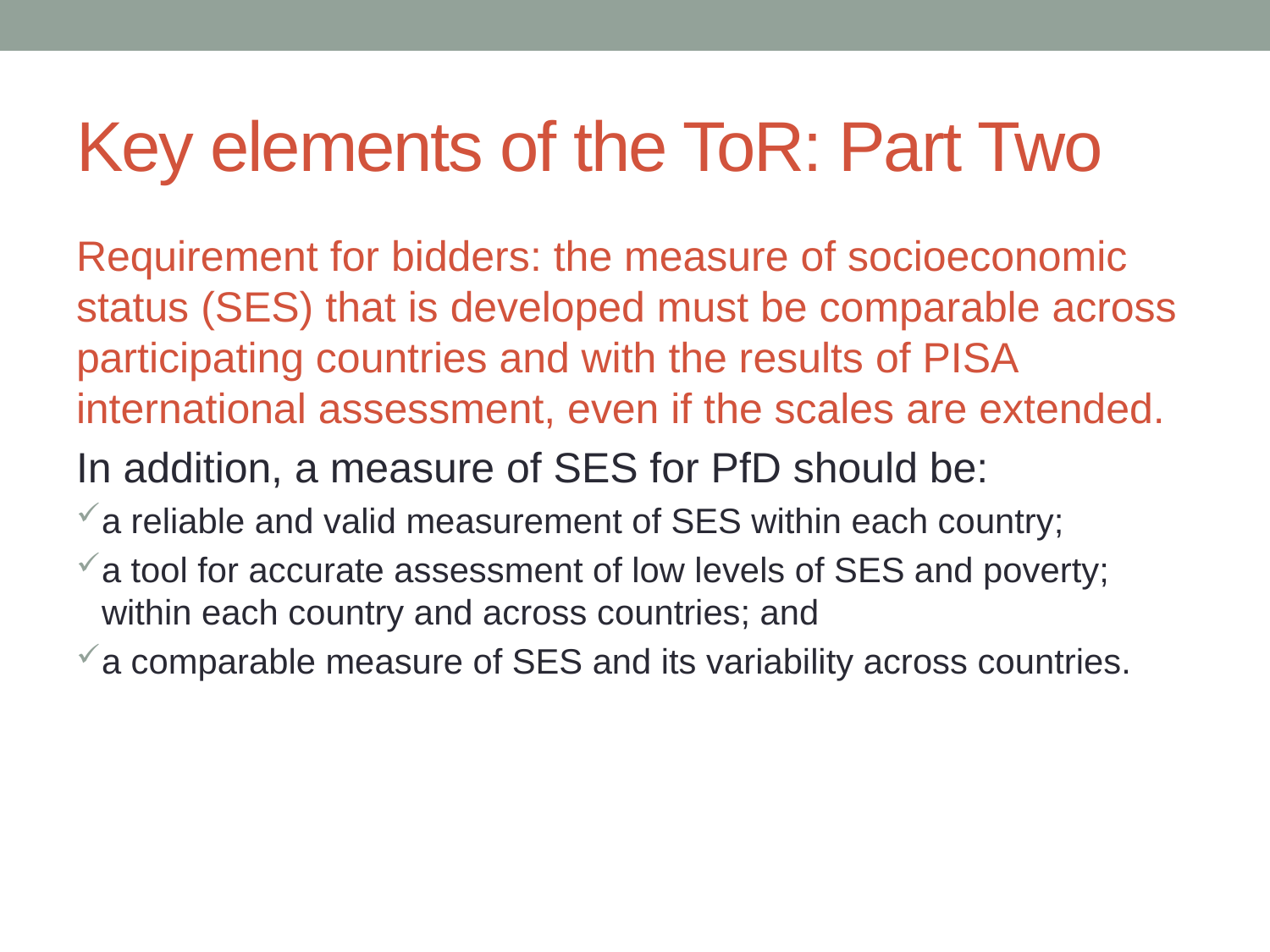

# Key elements of the ToR: Part Two
Requirement for bidders: the measure of socioeconomic status (SES) that is developed must be comparable across participating countries and with the results of PISA international assessment, even if the scales are extended.
In addition, a measure of SES for PfD should be:
a reliable and valid measurement of SES within each country;
a tool for accurate assessment of low levels of SES and poverty; within each country and across countries; and
a comparable measure of SES and its variability across countries.